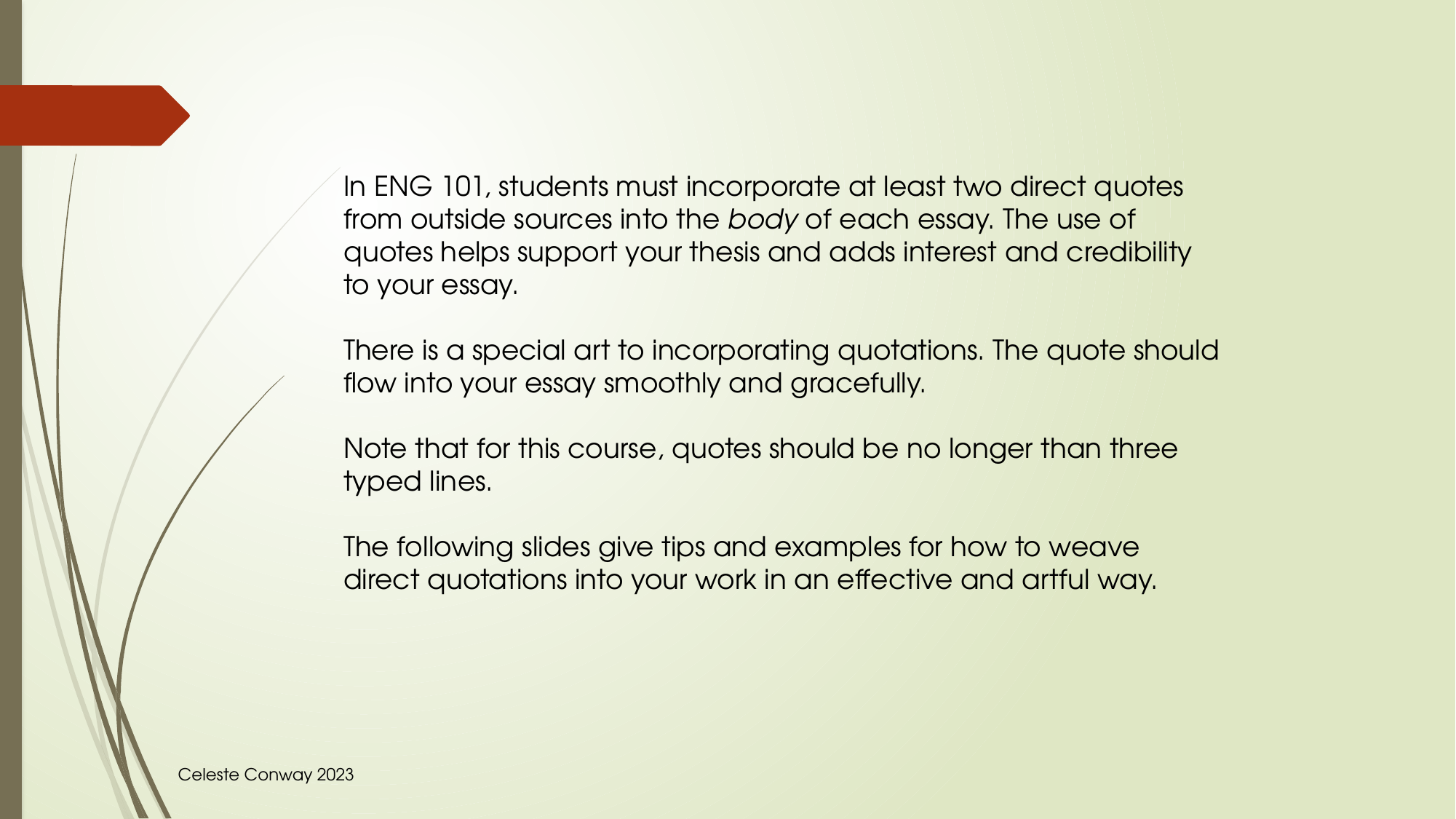

In ENG 101, students must incorporate at least two direct quotes from outside sources into the body of each essay. The use of quotes helps support your thesis and adds interest and credibility to your essay.

There is a special art to incorporating quotations. The quote should flow into your essay smoothly and gracefully.

Note that for this course, quotes should be no longer than three typed lines.

The following slides give tips and examples for how to weave direct quotations into your work in an effective and artful way.
Celeste Conway 2023